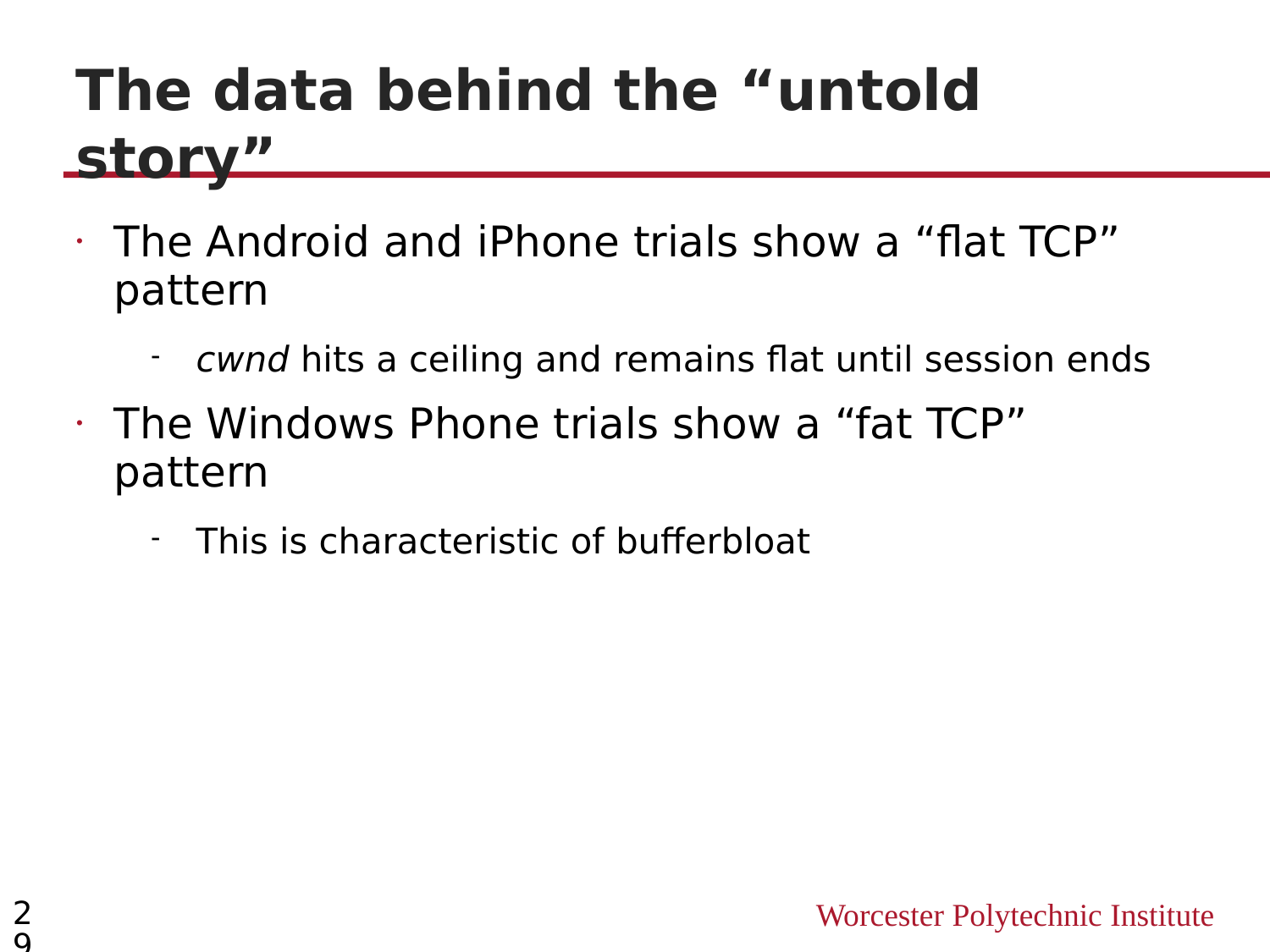

The data behind the “untold story”
The Android and iPhone trials show a “flat TCP” pattern
cwnd hits a ceiling and remains flat until session ends
The Windows Phone trials show a “fat TCP” pattern
This is characteristic of bufferbloat
29